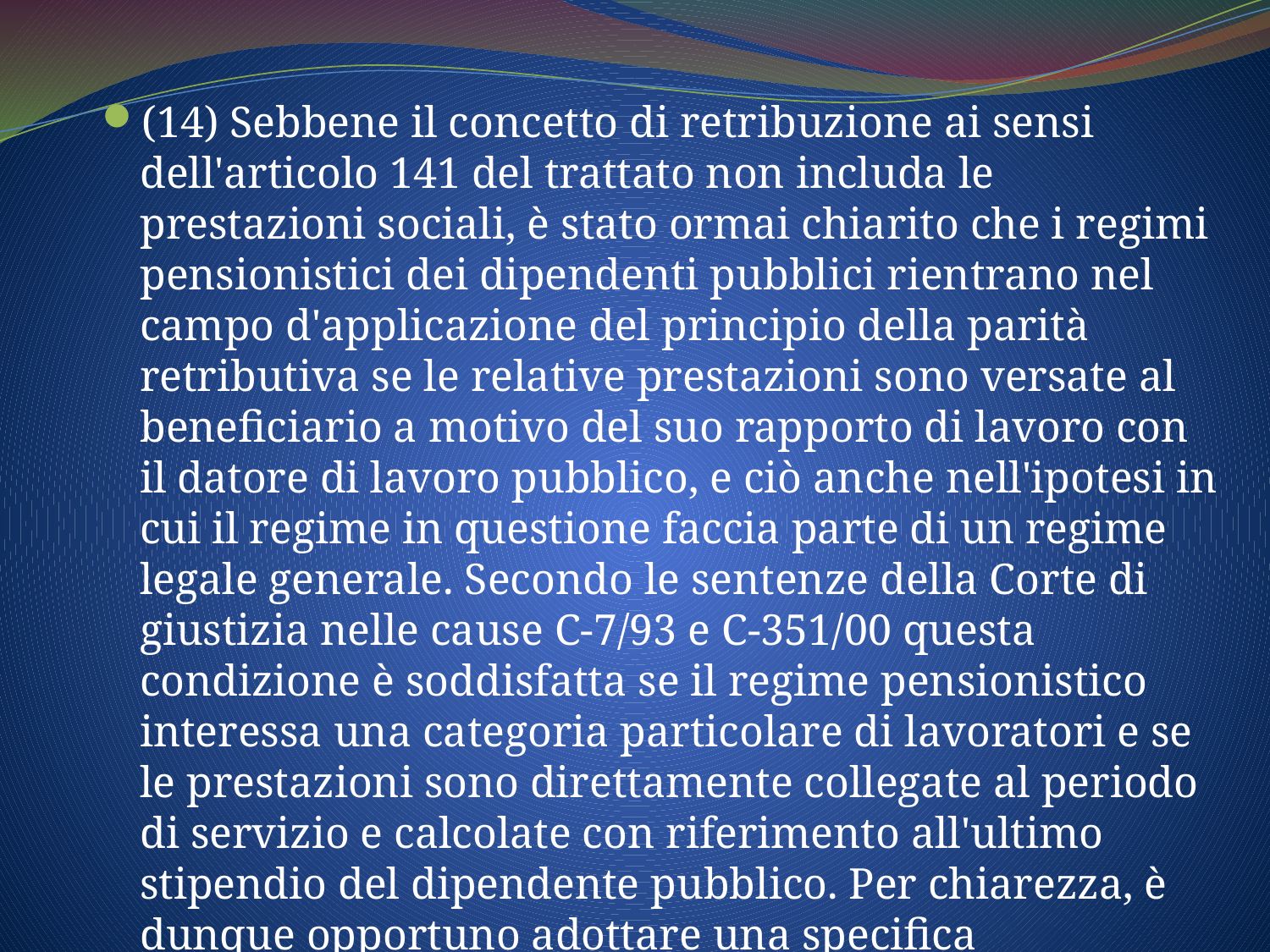

(14) Sebbene il concetto di retribuzione ai sensi dell'articolo 141 del trattato non includa le prestazioni sociali, è stato ormai chiarito che i regimi pensionistici dei dipendenti pubblici rientrano nel campo d'applicazione del principio della parità retributiva se le relative prestazioni sono versate al beneficiario a motivo del suo rapporto di lavoro con il datore di lavoro pubblico, e ciò anche nell'ipotesi in cui il regime in questione faccia parte di un regime legale generale. Secondo le sentenze della Corte di giustizia nelle cause C-7/93 e C-351/00 questa condizione è soddisfatta se il regime pensionistico interessa una categoria particolare di lavoratori e se le prestazioni sono direttamente collegate al periodo di servizio e calcolate con riferimento all'ultimo stipendio del dipendente pubblico. Per chiarezza, è dunque opportuno adottare una specifica disposizione in tal senso.